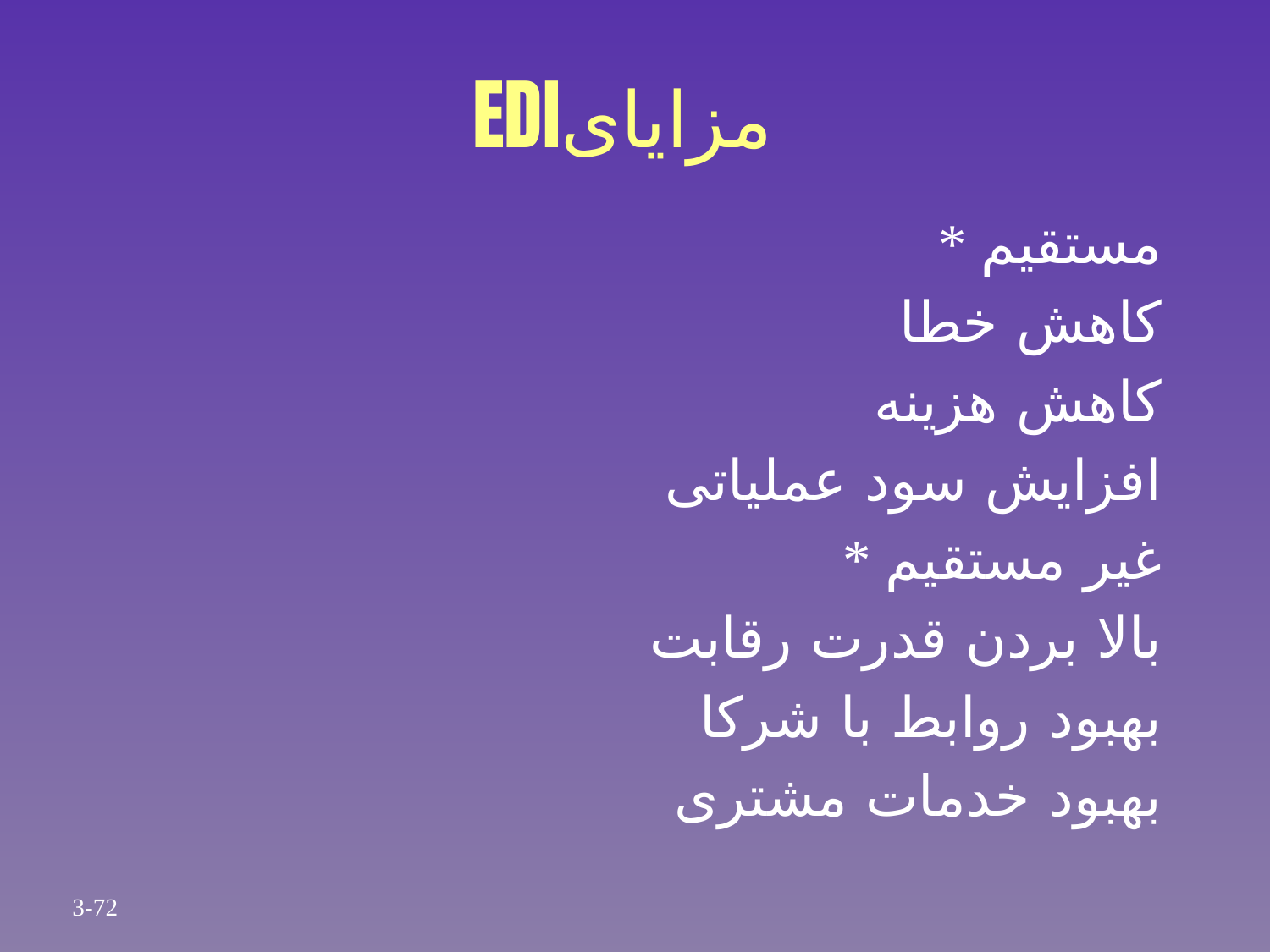

# EDIمزایای
* مستقیم
  کاهش خطا
  کاهش هزینه
 افزایش سود عملیاتی
 * غیر مستقیم
  بالا بردن قدرت رقابت
  بهبود روابط با شرکا
  بهبود خدمات مشتری

3-72